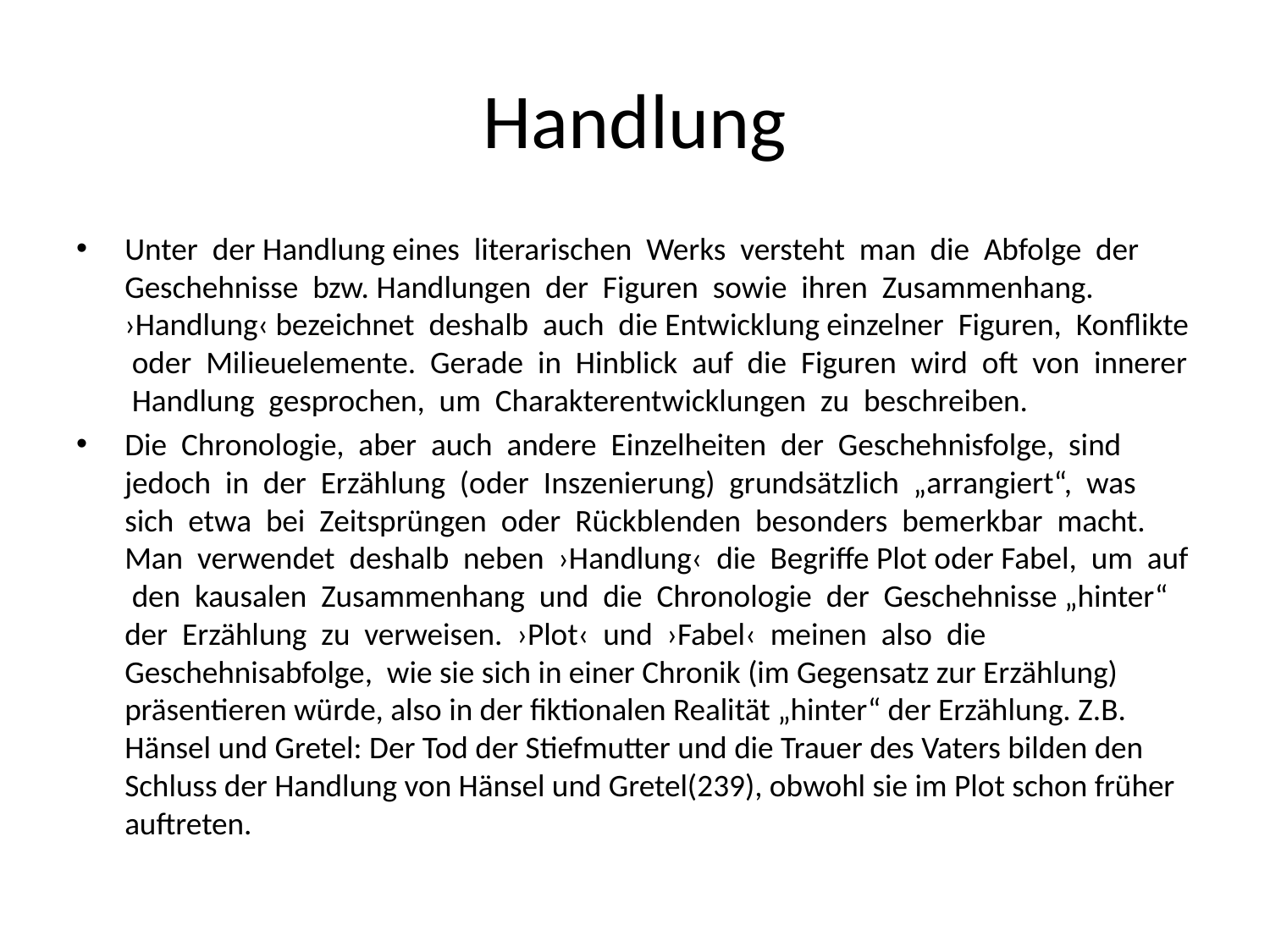

# Handlung
Unter  der Handlung eines  literarischen  Werks  versteht  man  die  Abfolge  der  Geschehnisse  bzw. Handlungen  der  Figuren  sowie  ihren  Zusammenhang. ›Handlung‹ bezeichnet  deshalb  auch  die Entwicklung einzelner  Figuren,  Konflikte  oder  Milieuelemente.  Gerade  in  Hinblick  auf  die  Figuren  wird  oft  von  innerer  Handlung  gesprochen,  um  Charakterentwicklungen  zu  beschreiben.
Die  Chronologie,  aber  auch  andere  Einzelheiten  der  Geschehnisfolge,  sind  jedoch  in  der  Erzählung  (oder  Inszenierung)  grundsätzlich  „arrangiert“,  was  sich  etwa  bei  Zeitsprüngen  oder  Rückblenden  besonders  bemerkbar  macht.  Man  verwendet  deshalb  neben  ›Handlung‹  die  Begriffe Plot oder Fabel,  um  auf  den  kausalen  Zusammenhang  und  die  Chronologie  der  Geschehnisse „hinter“  der  Erzählung  zu  verweisen.  ›Plot‹  und  ›Fabel‹  meinen  also  die  Geschehnisabfolge,  wie sie sich in einer Chronik (im Gegensatz zur Erzählung) präsentieren würde, also in der fiktionalen Realität „hinter“ der Erzählung. Z.B. Hänsel und Gretel: Der Tod der Stiefmutter und die Trauer des Vaters bilden den Schluss der Handlung von Hänsel und Gretel(239), obwohl sie im Plot schon früher auftreten.